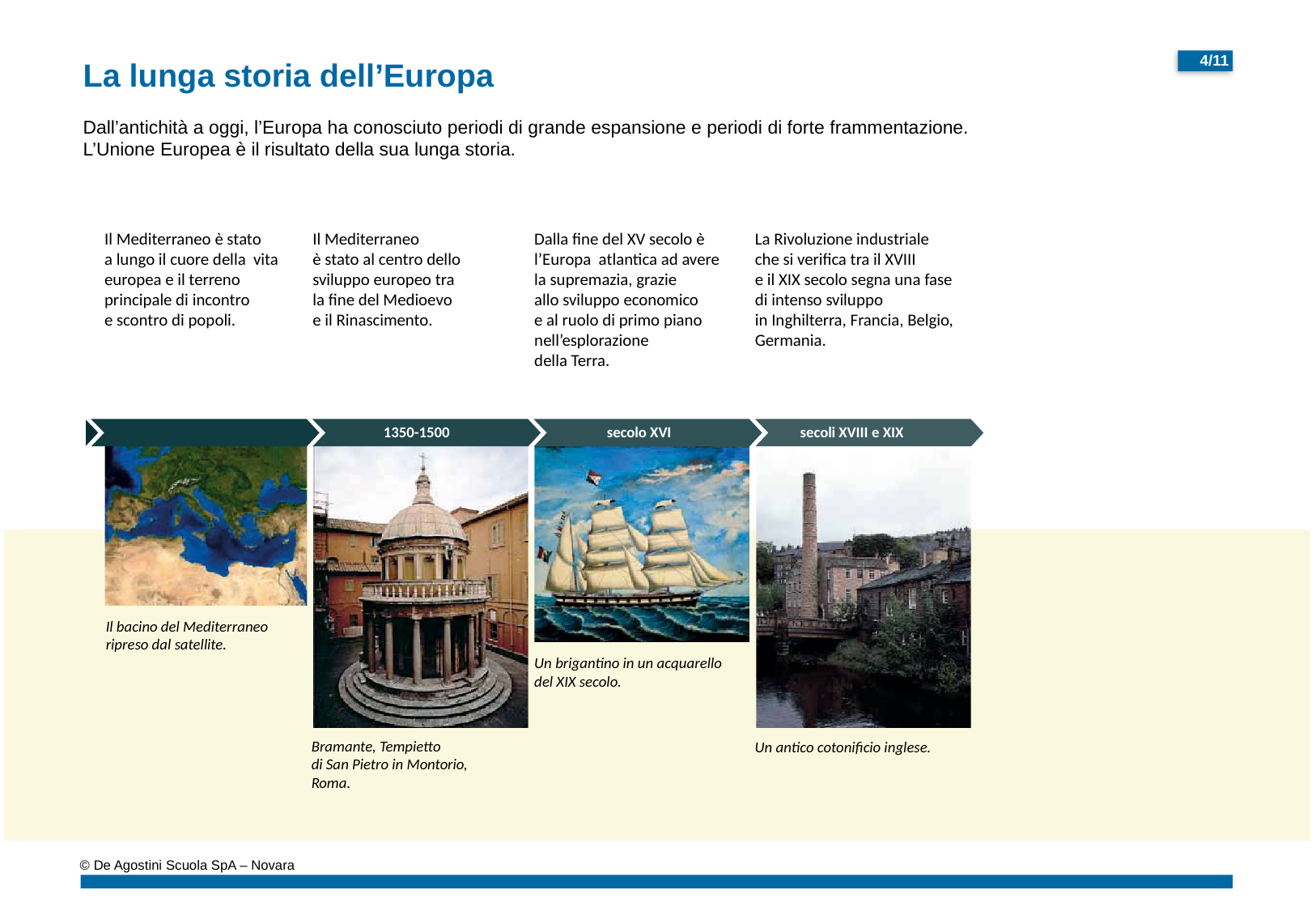

La lunga storia dell’Europa
Dall’antichità a oggi, l’Europa ha conosciuto periodi di grande espansione e periodi di forte frammentazione.  L’Unione Europea è il risultato della sua lunga storia.
Il Mediterraneo è stato
a lungo il cuore della  vita europea e il terreno  principale di incontro
e scontro di popoli.
Il Mediterraneo
è stato al centro dello  sviluppo europeo tra
la fine del Medioevo
e il Rinascimento.
Dalla fine del XV secolo è l’Europa  atlantica ad avere
la supremazia, grazie
allo sviluppo economico
e al ruolo di primo piano nell’esplorazione
della Terra.
La Rivoluzione industriale  che si verifica tra il XVIII
e il XIX secolo segna una fase di intenso sviluppo
in Inghilterra, Francia, Belgio, Germania.

1350-1500
secolo XVI
secoli XVIII e XIX

Il bacino del Mediterraneo ripreso dal satellite.
Un brigantino in un acquarello  del XIX secolo.
Bramante, Tempietto
di San Pietro in Montorio,  Roma.
Un antico cotonificio inglese.